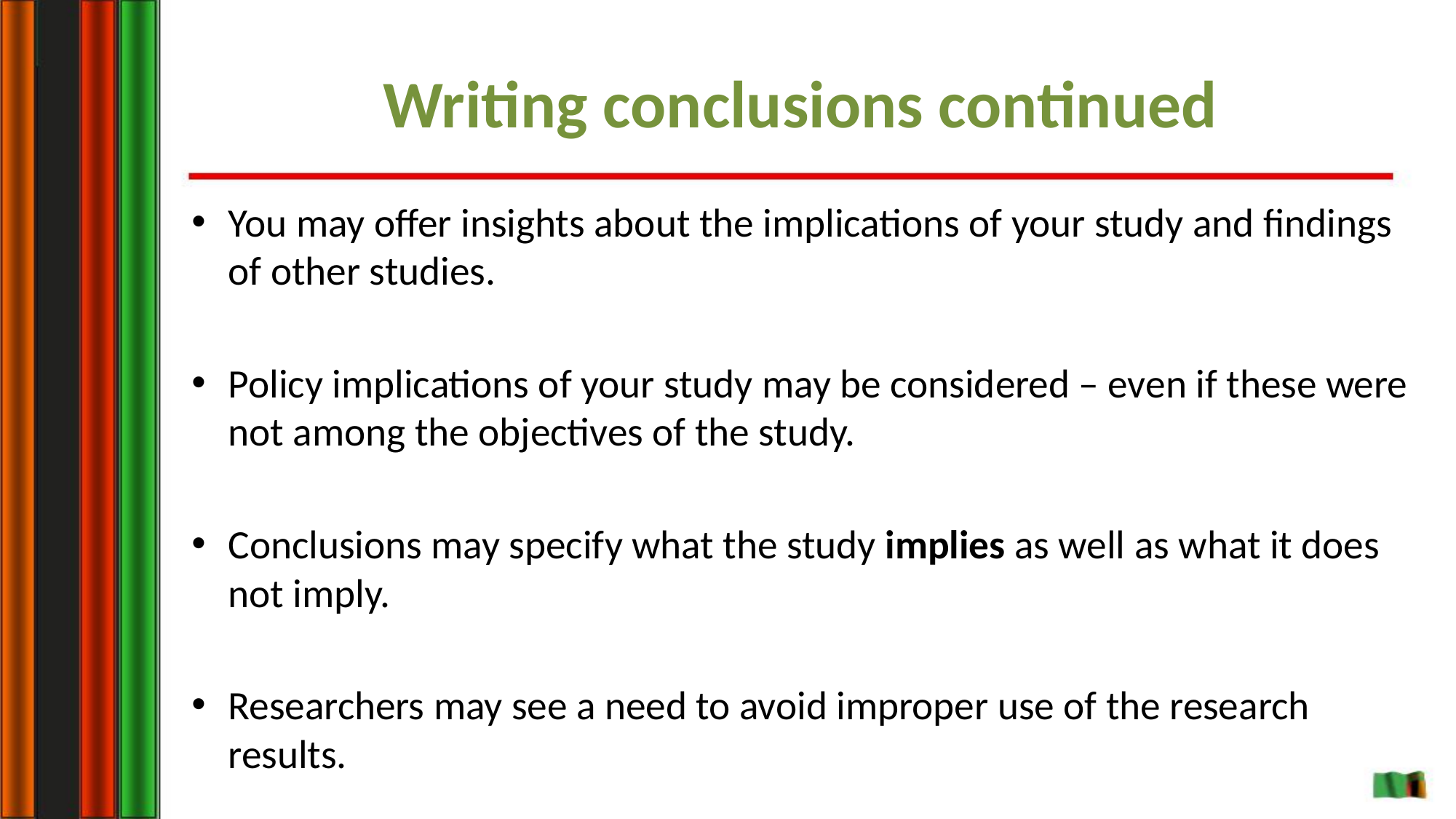

# Writing conclusions continued
You may offer insights about the implications of your study and findings of other studies.

Policy implications of your study may be considered – even if these were not among the objectives of the study.

Conclusions may specify what the study implies as well as what it does not imply.

Researchers may see a need to avoid improper use of the research results.